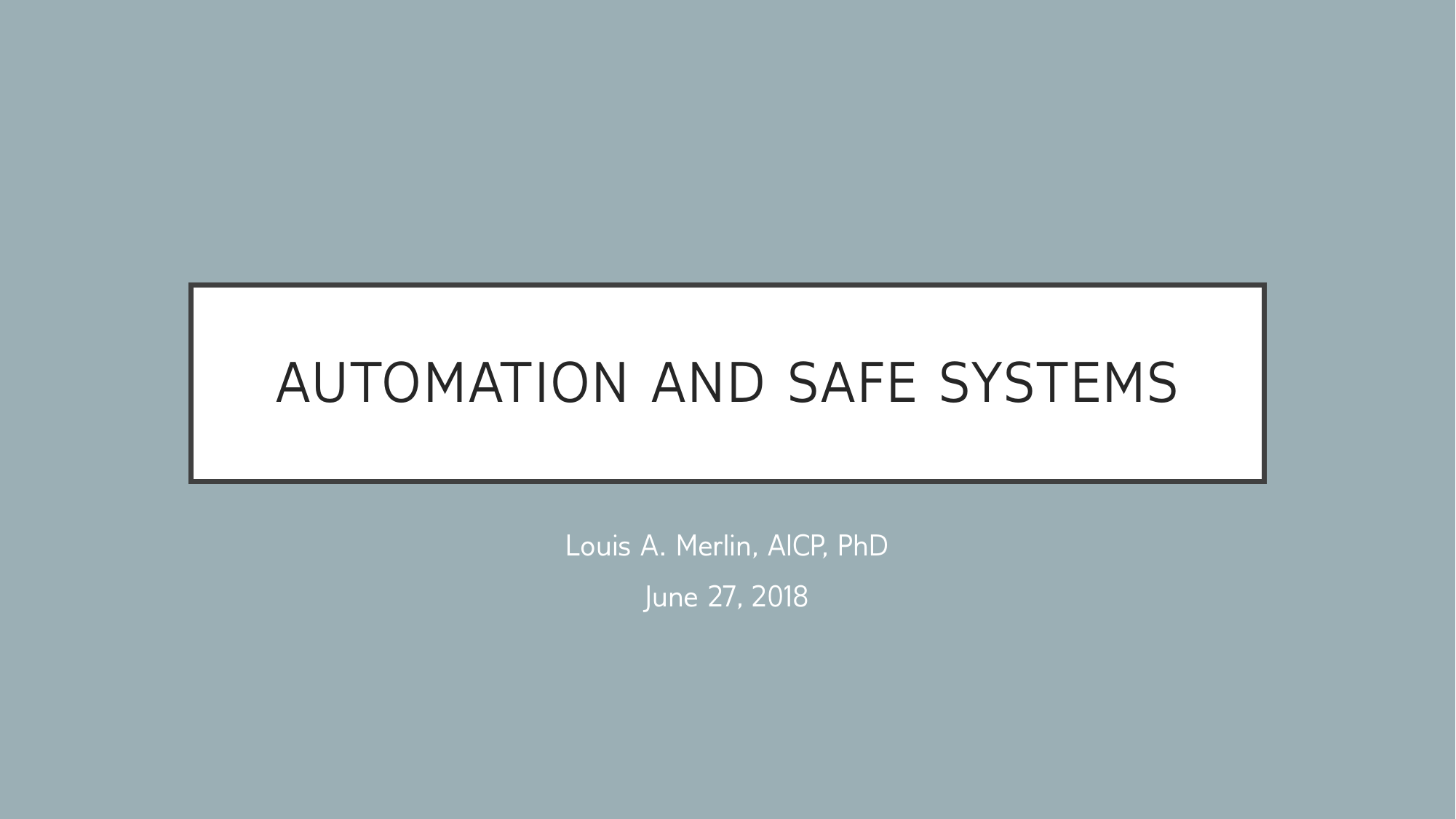

# Automation and safe systems
Louis A. Merlin, AICP, PhD
June 27, 2018